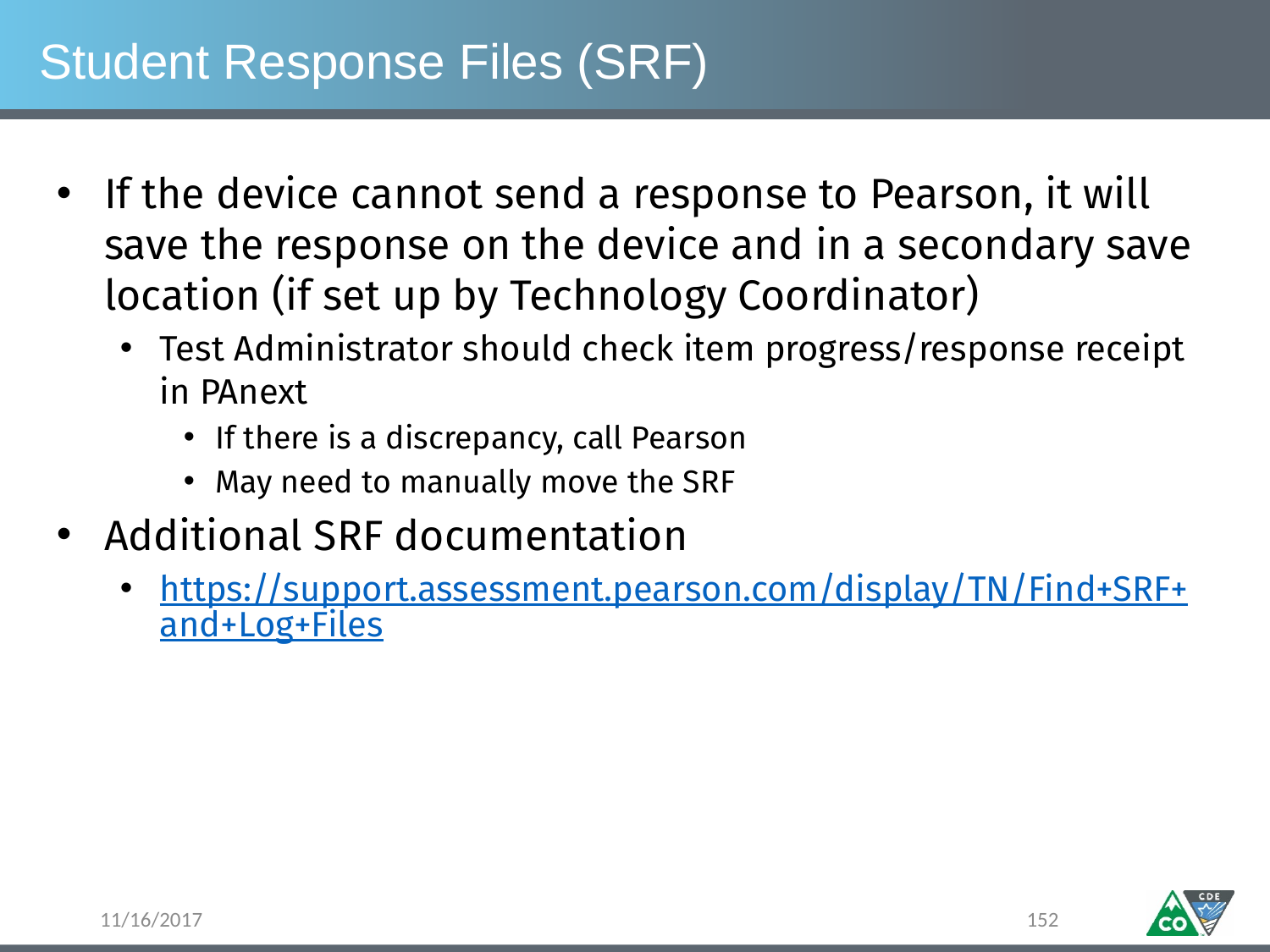

# Student Response Files (SRF)
If the device cannot send a response to Pearson, it will save the response on the device and in a secondary save location (if set up by Technology Coordinator)
Test Administrator should check item progress/response receipt in PAnext
If there is a discrepancy, call Pearson
May need to manually move the SRF
Additional SRF documentation
https://support.assessment.pearson.com/display/TN/Find+SRF+and+Log+Files